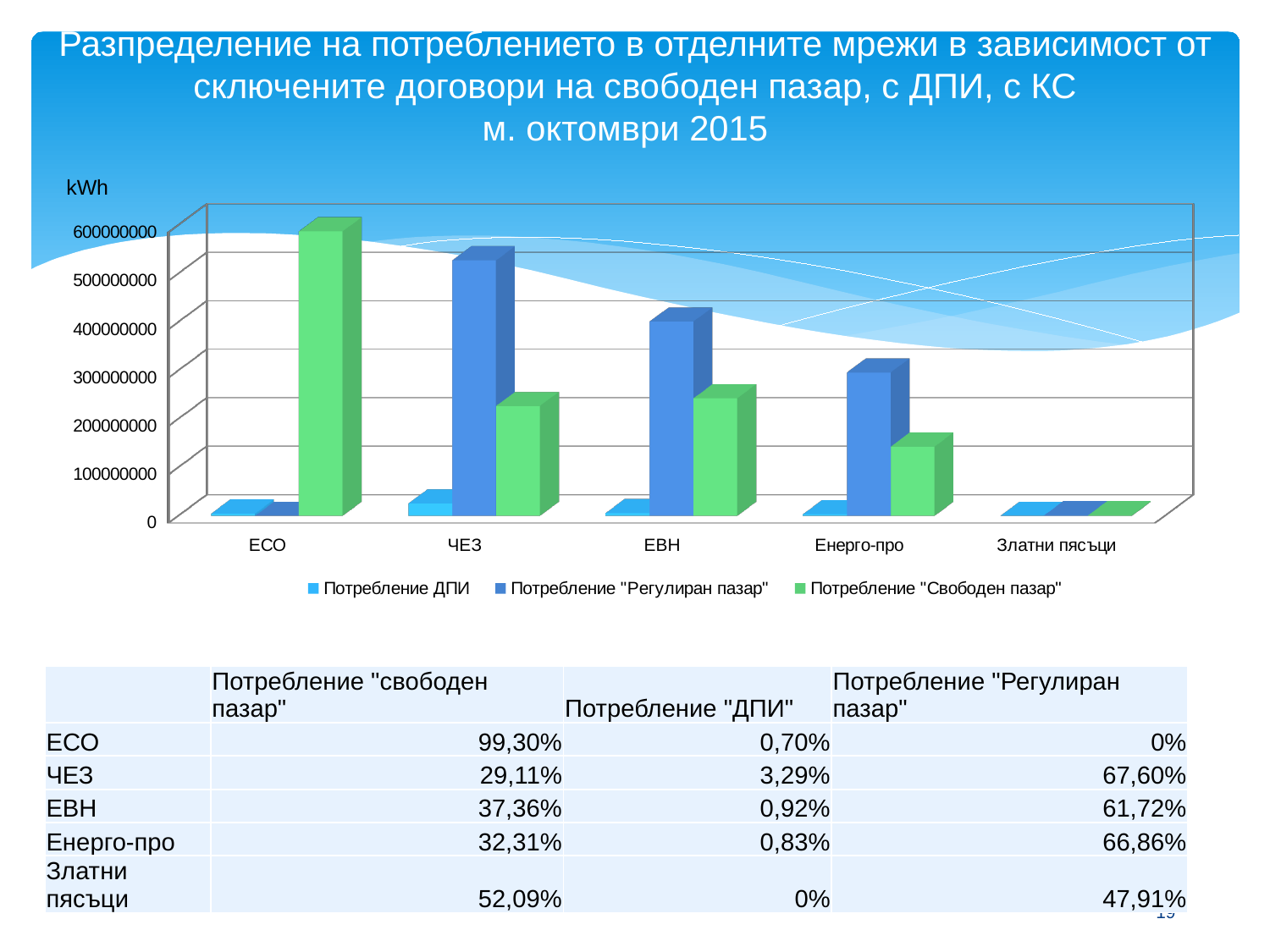

# Разпределение на потреблението в отделните мрежи в зависимост от сключените договори на свободен пазар, с ДПИ, с КС м. октомври 2015

[unsupported chart]

|  | Потребление "свободен пазар" | Потребление "ДПИ" | Потребление "Регулиран пазар" |
| --- | --- | --- | --- |
| EСО | 99,30% | 0,70% | 0% |
| ЧЕЗ | 29,11% | 3,29% | 67,60% |
| ЕВН | 37,36% | 0,92% | 61,72% |
| Енерго-про | 32,31% | 0,83% | 66,86% |
| Златни пясъци | 52,09% | 0% | 47,91% |
19